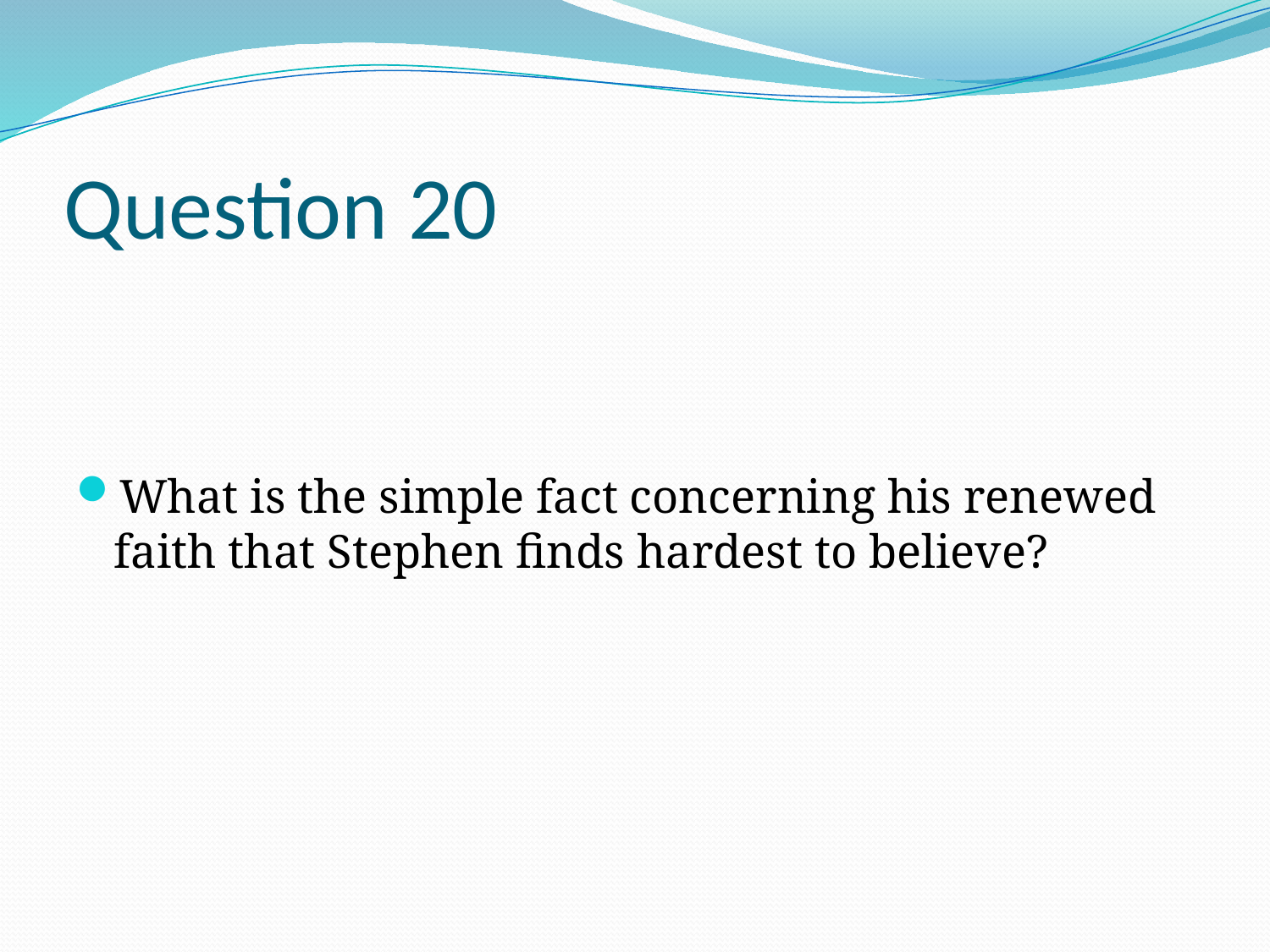

# Question 20

What is the simple fact concerning his renewed faith that Stephen finds hardest to believe?